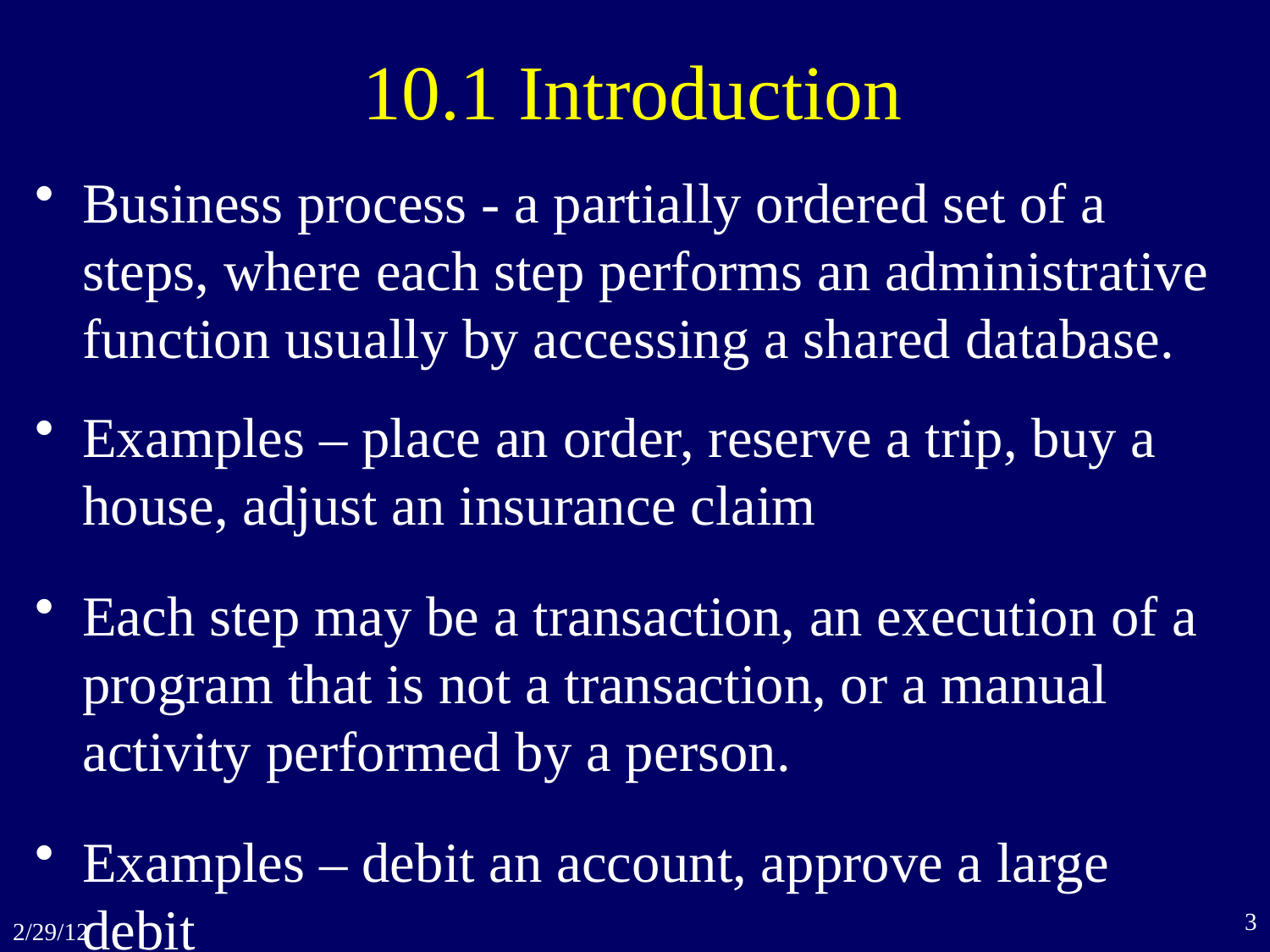

# 10.1 Introduction
Business process - a partially ordered set of a steps, where each step performs an administrative function usually by accessing a shared database.
Examples – place an order, reserve a trip, buy a house, adjust an insurance claim
Each step may be a transaction, an execution of a program that is not a transaction, or a manual activity performed by a person.
Examples – debit an account, approve a large debit
3
2/29/12